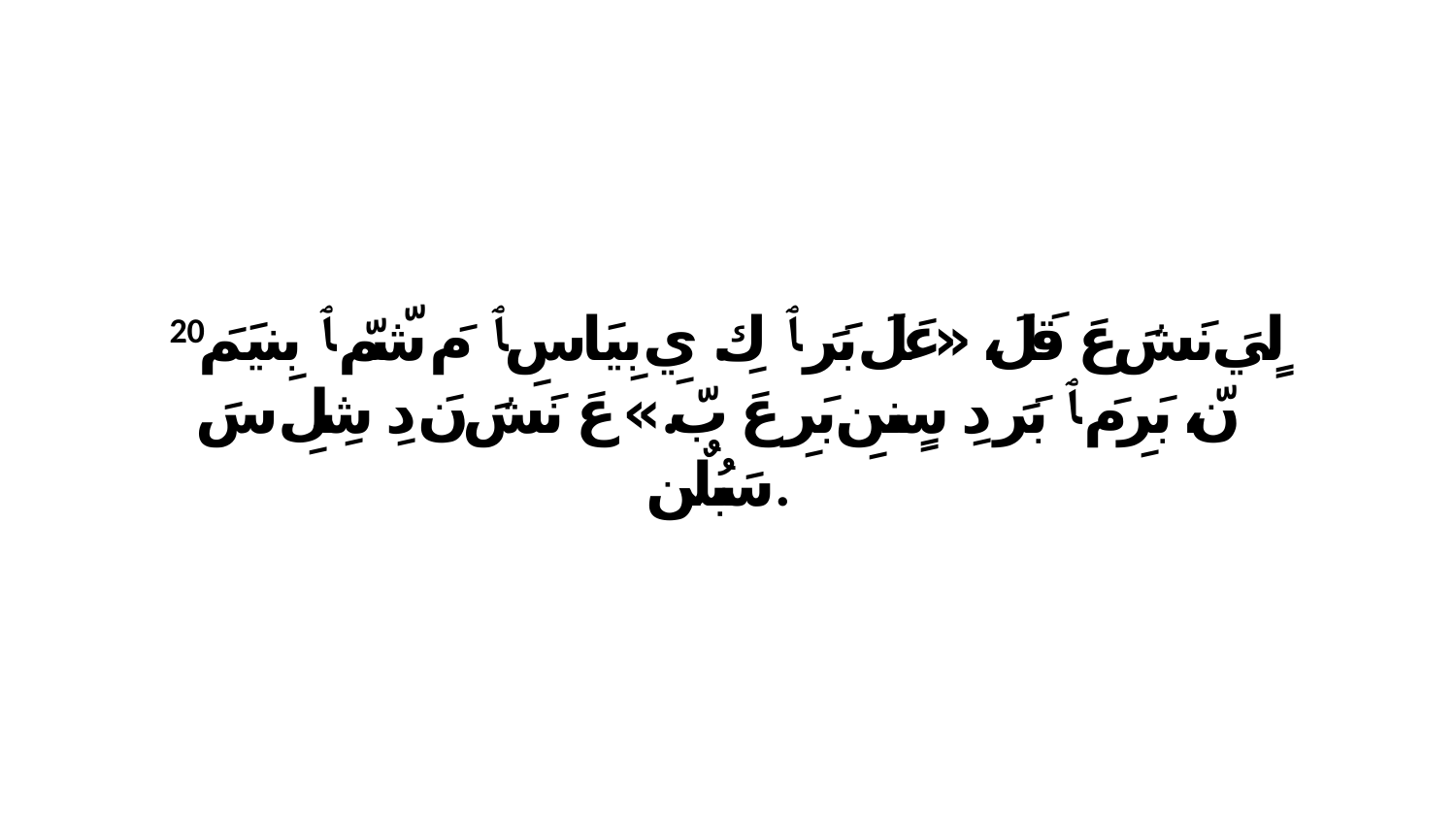

20 لٍيَ نَشَ عَ قَلَ، «عَلَ بَرَ ﭑ كِ. يِ بِيَاسِ ﭑ مَ شّمّ ﭑ بِنيَمَ نّ، بَرِ مَ ﭑ بَرَ دِ سٍننِ بَرِ عَ بّ.» عَ نَشَ نَ دِ شِلِ سَ سَبُلٌن.